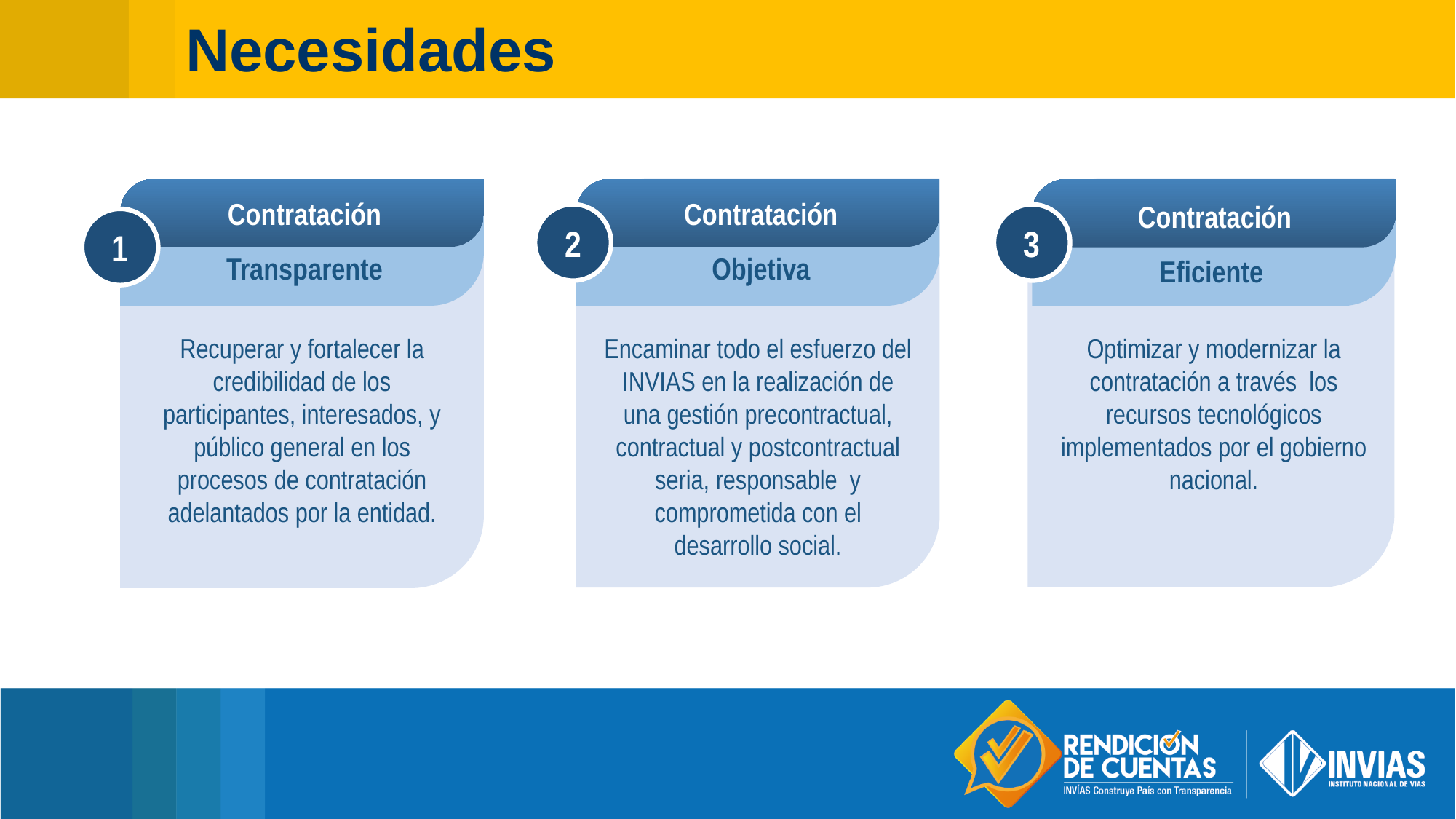

Necesidades

Contratación

Objetiva
Contratación

Transparente
Contratación

Eficiente
2
3
1
Recuperar y fortalecer la credibilidad de los participantes, interesados, y público general en los procesos de contratación adelantados por la entidad.
Encaminar todo el esfuerzo del INVIAS en la realización de una gestión precontractual, contractual y postcontractual seria, responsable  y comprometida con el desarrollo social.
Optimizar y modernizar la contratación a través  los recursos tecnológicos implementados por el gobierno nacional.